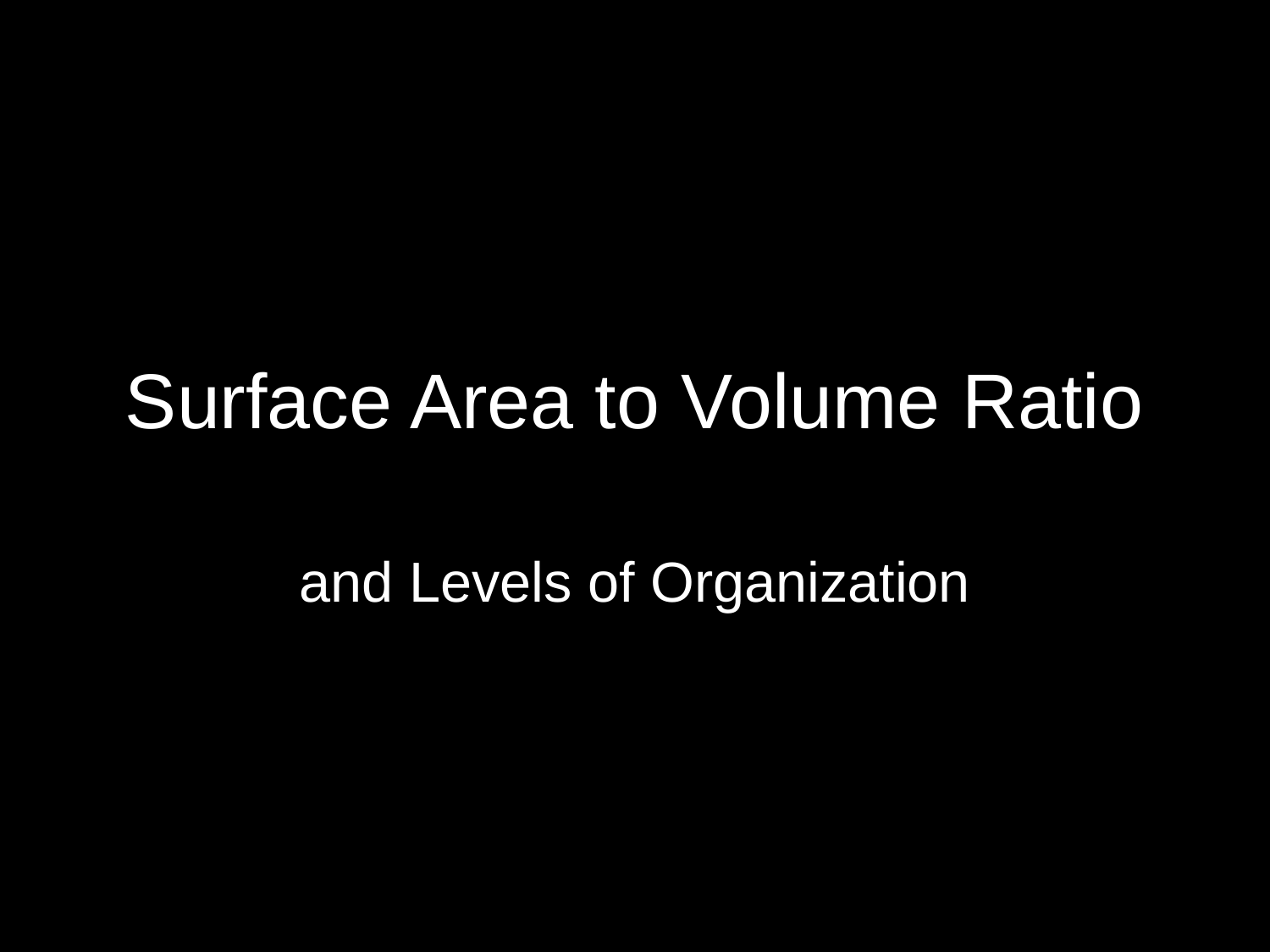

# Surface Area to Volume Ratio
and Levels of Organization